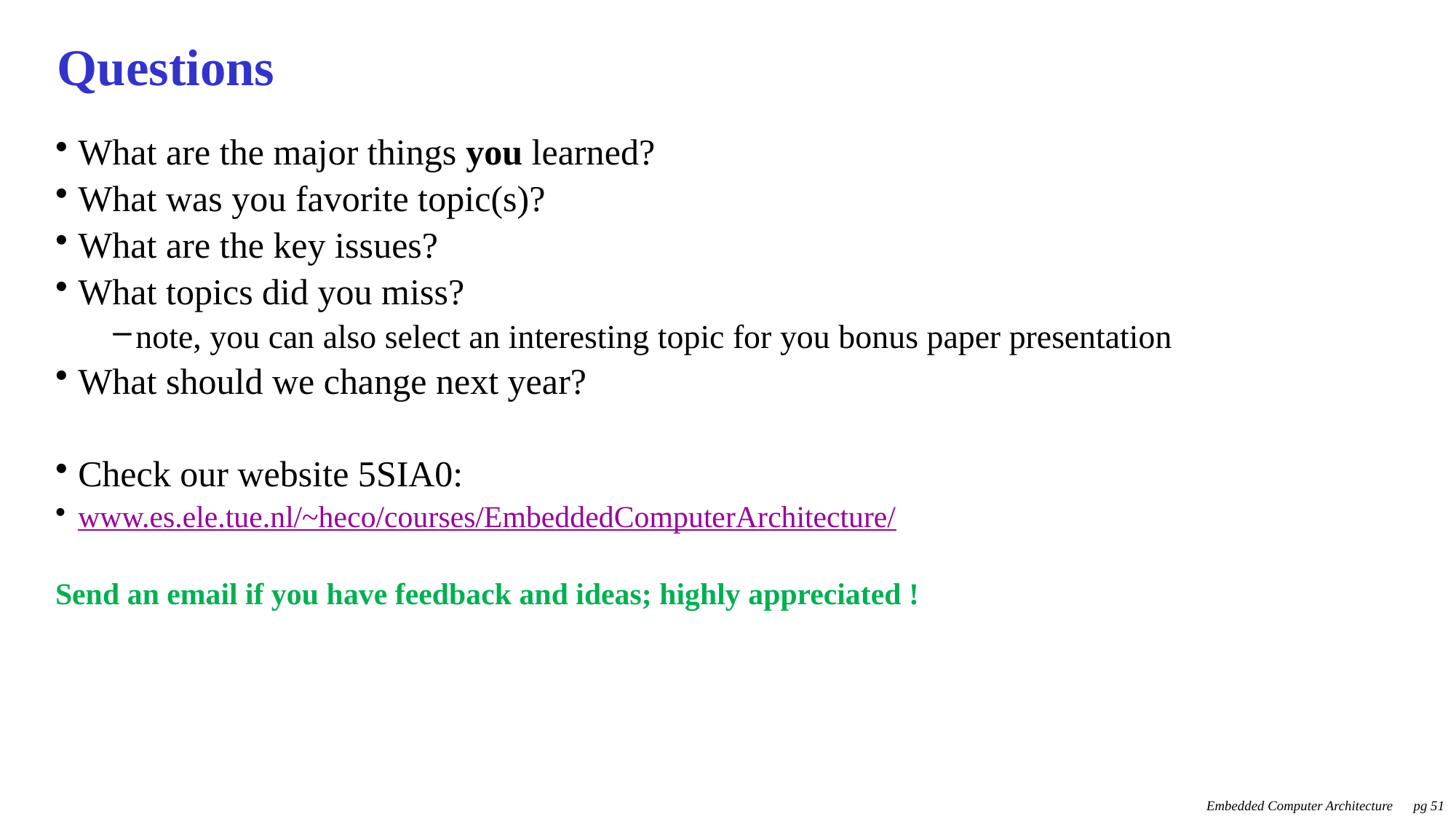

# Questions
What are the major things you learned?
What was you favorite topic(s)?
What are the key issues?
What topics did you miss?
note, you can also select an interesting topic for you bonus paper presentation
What should we change next year?

Check our website 5SIA0:
www.es.ele.tue.nl/~heco/courses/EmbeddedComputerArchitecture/

Send an email if you have feedback and ideas; highly appreciated !